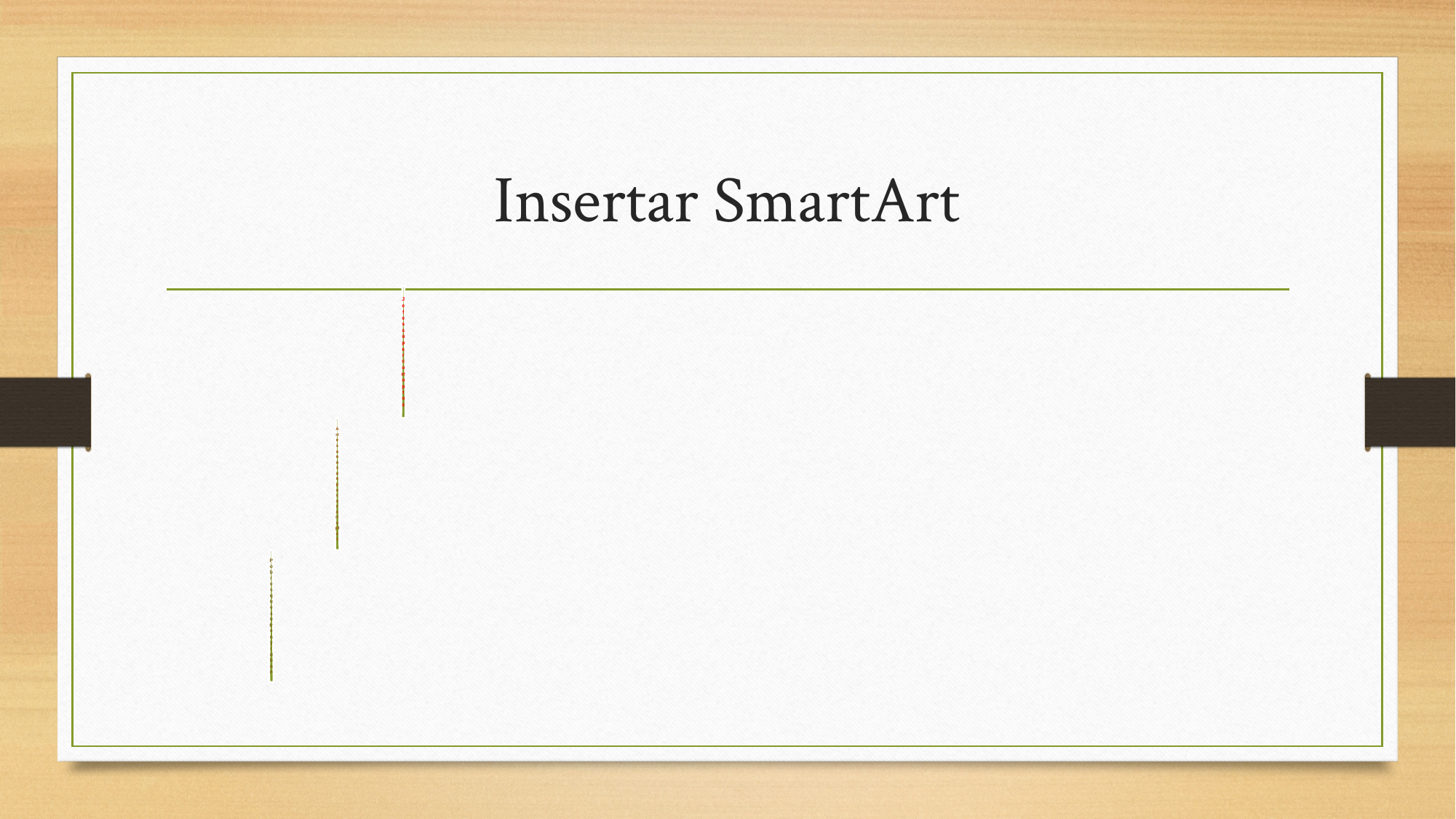

# Insertar SmartArt
Jefes súper corruptos
Artesanos un poco corruptos
Pobres que sufren y roban